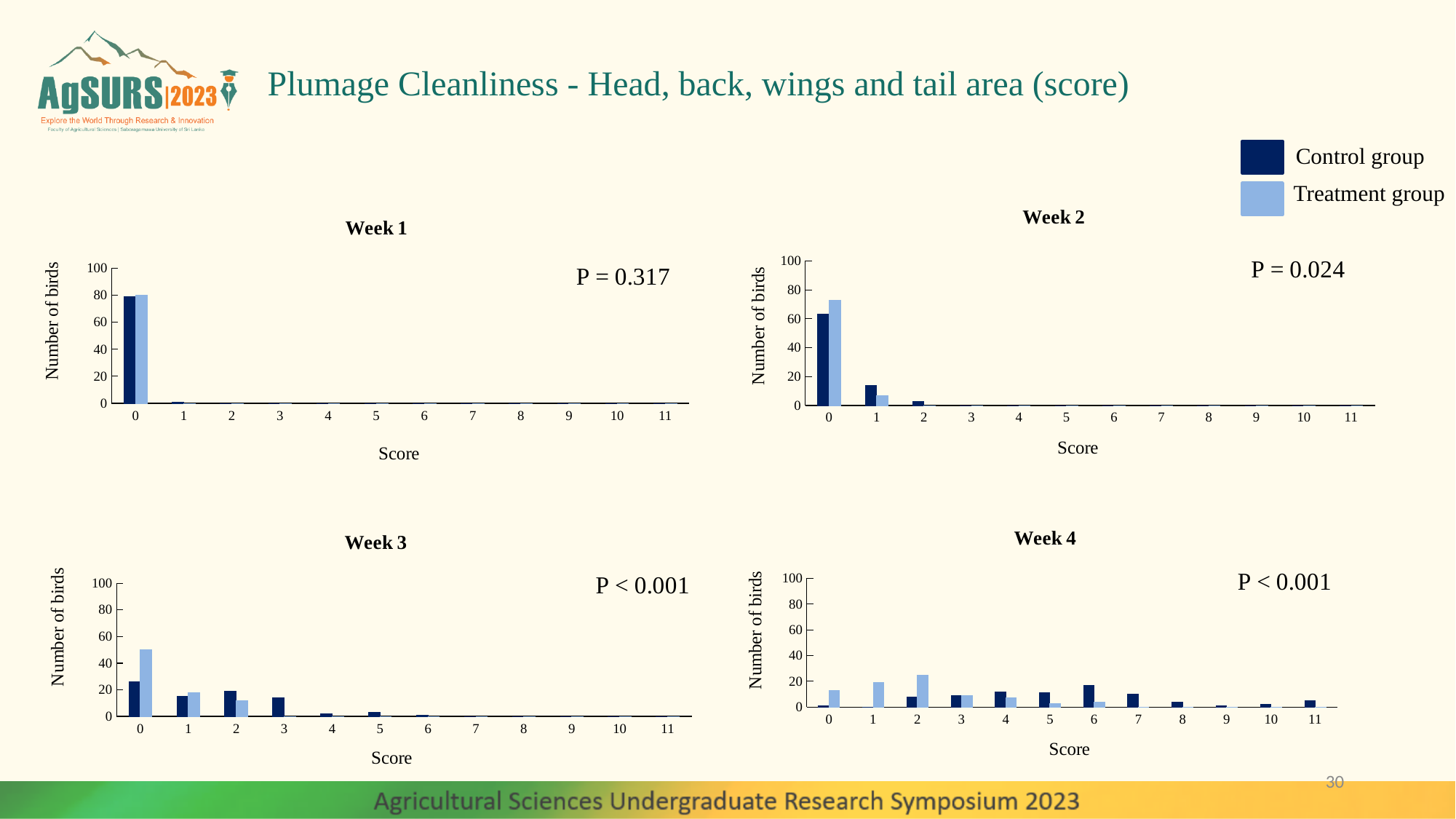

Plumage Cleanliness - Head, back, wings and tail area (score)
Control group

Treatment group

### Chart: Week 2

| Category | Control | Treatment |
|---|---|---|
| 0 | 63.0 | 73.0 |
| 1 | 14.0 | 7.0 |
| 2 | 3.0 | 0.0 |
| 3 | 0.0 | 0.0 |
| 4 | 0.0 | 0.0 |
| 5 | 0.0 | 0.0 |
| 6 | 0.0 | 0.0 |
| 7 | 0.0 | 0.0 |
| 8 | 0.0 | 0.0 |
| 9 | 0.0 | 0.0 |
| 10 | 0.0 | 0.0 |
| 11 | 0.0 | 0.0 |

### Chart: Week 1

| Category | Control | Treatment |
|---|---|---|
| 0 | 79.0 | 80.0 |
| 1 | 1.0 | 0.0 |
| 2 | 0.0 | 0.0 |
| 3 | 0.0 | 0.0 |
| 4 | 0.0 | 0.0 |
| 5 | 0.0 | 0.0 |
| 6 | 0.0 | 0.0 |
| 7 | 0.0 | 0.0 |
| 8 | 0.0 | 0.0 |
| 9 | 0.0 | 0.0 |
| 10 | 0.0 | 0.0 |
| 11 | 0.0 | 0.0 |

### Chart: Week 4

| Category | Control | Treatment |
|---|---|---|
| 0 | 1.0 | 13.0 |
| 1 | 0.0 | 19.0 |
| 2 | 8.0 | 25.0 |
| 3 | 9.0 | 9.0 |
| 4 | 12.0 | 7.0 |
| 5 | 11.0 | 3.0 |
| 6 | 17.0 | 4.0 |
| 7 | 10.0 | 0.0 |
| 8 | 4.0 | 0.0 |
| 9 | 1.0 | 0.0 |
| 10 | 2.0 | 0.0 |
| 11 | 5.0 | 0.0 |

### Chart: Week 3

| Category | Control | Treatment |
|---|---|---|
| 0 | 26.0 | 50.0 |
| 1 | 15.0 | 18.0 |
| 2 | 19.0 | 12.0 |
| 3 | 14.0 | 0.0 |
| 4 | 2.0 | 0.0 |
| 5 | 3.0 | 0.0 |
| 6 | 1.0 | 0.0 |
| 7 | 0.0 | 0.0 |
| 8 | 0.0 | 0.0 |
| 9 | 0.0 | 0.0 |
| 10 | 0.0 | 0.0 |
| 11 | 0.0 | 0.0 |
30